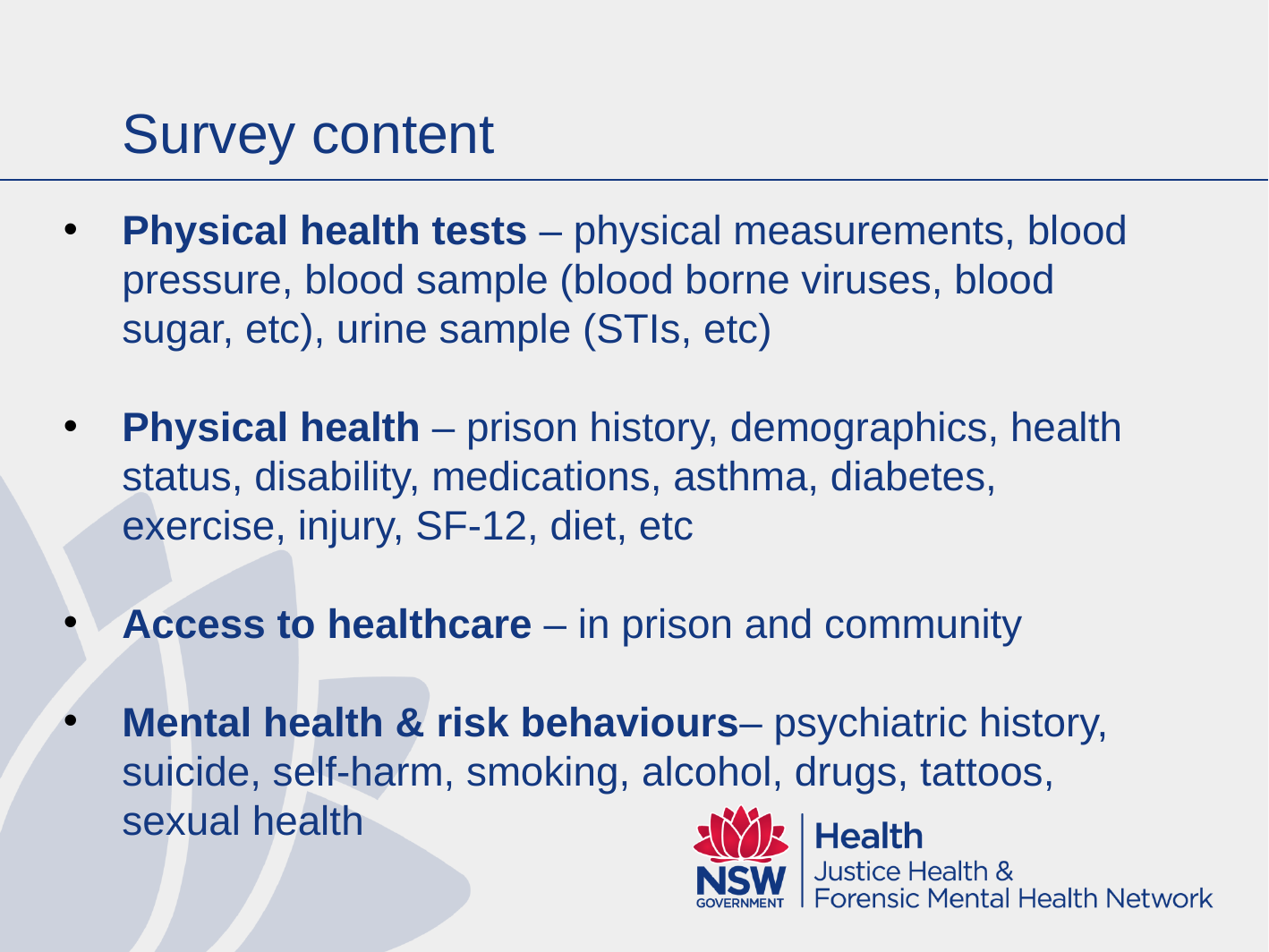

# Survey content
Physical health tests – physical measurements, blood pressure, blood sample (blood borne viruses, blood sugar, etc), urine sample (STIs, etc)

Physical health – prison history, demographics, health status, disability, medications, asthma, diabetes, exercise, injury, SF-12, diet, etc

Access to healthcare – in prison and community

Mental health & risk behaviours– psychiatric history, suicide, self-harm, smoking, alcohol, drugs, tattoos, sexual health